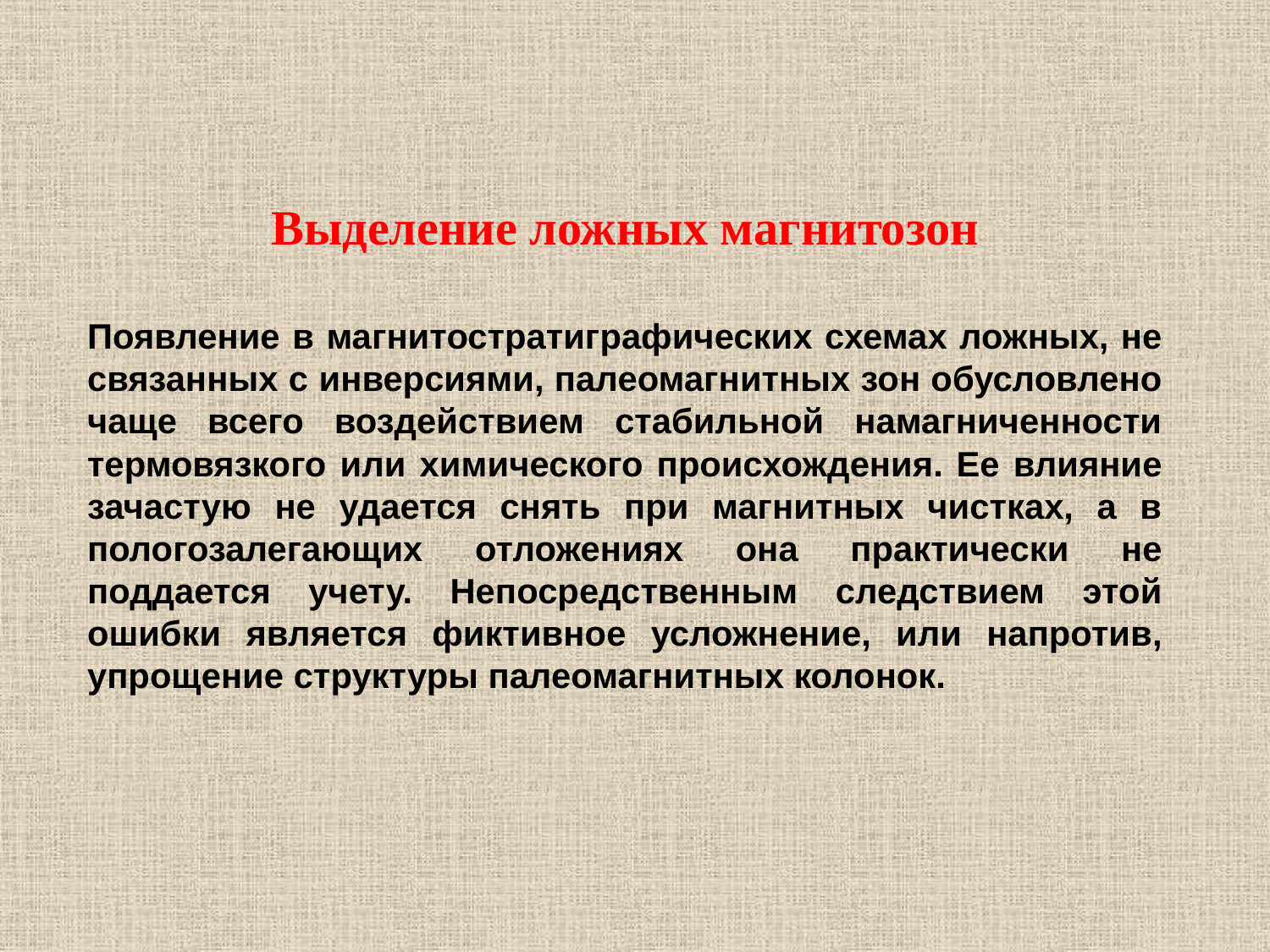

Выделение ложных магнитозон

Появление в магнитостратиграфических схемах ложных, не связанных с инверсиями, палеомагнитных зон обусловлено чаще всего воздействием стабильной намагниченности термовязкого или химического происхождения. Ее влияние зачастую не удается снять при магнитных чистках, а в пологозалегающих отложениях она практически не поддается учету. Непосредственным следствием этой ошибки является фиктивное усложнение, или напротив, упрощение структуры палеомагнитных колонок.